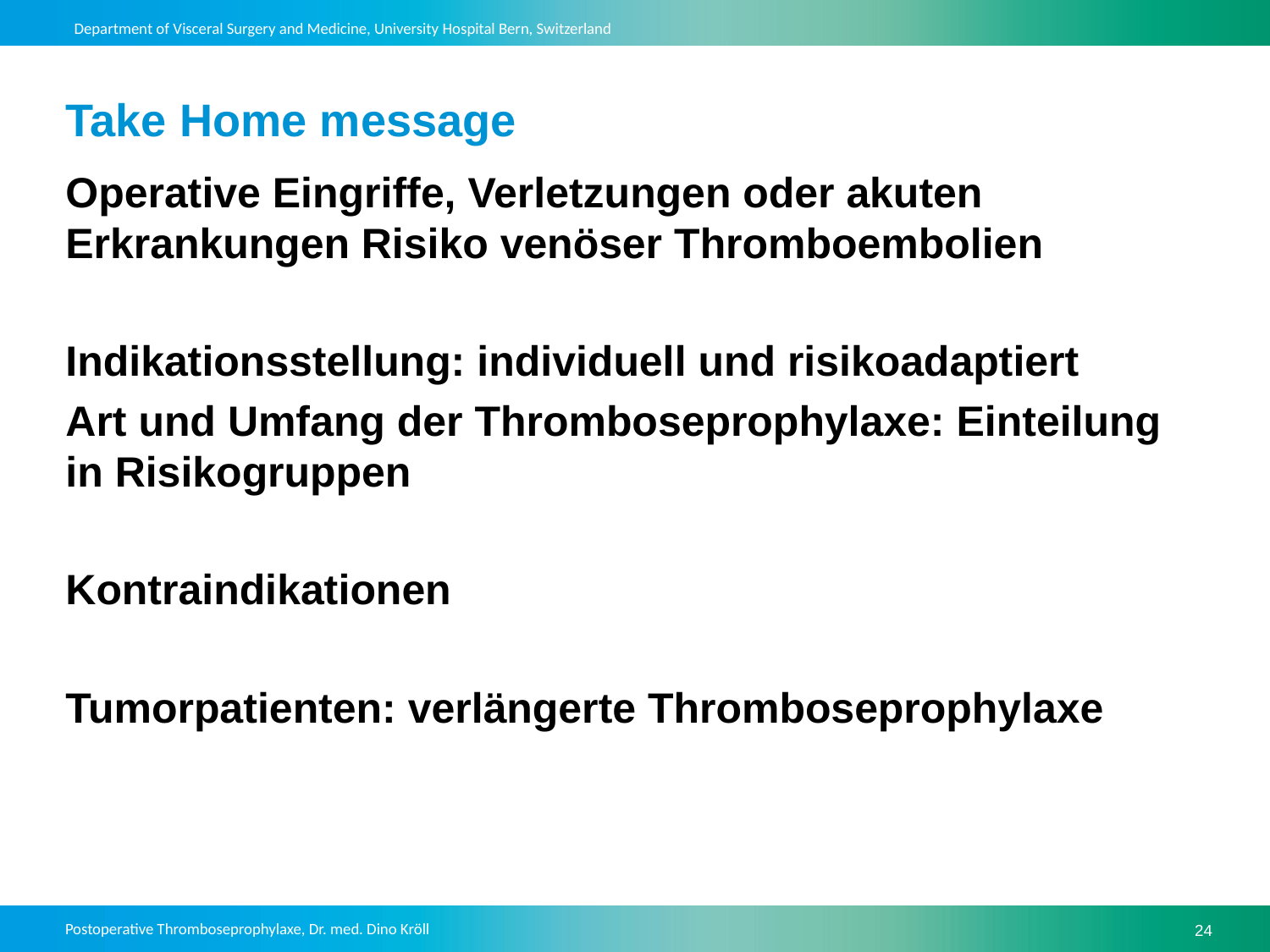

# Take Home message
Operative Eingriffe, Verletzungen oder akuten Erkrankungen Risiko venöser Thromboembolien

Indikationsstellung: individuell und risikoadaptiert
Art und Umfang der Thromboseprophylaxe: Einteilung in Risikogruppen

Kontraindikationen

Tumorpatienten: verlängerte Thromboseprophylaxe